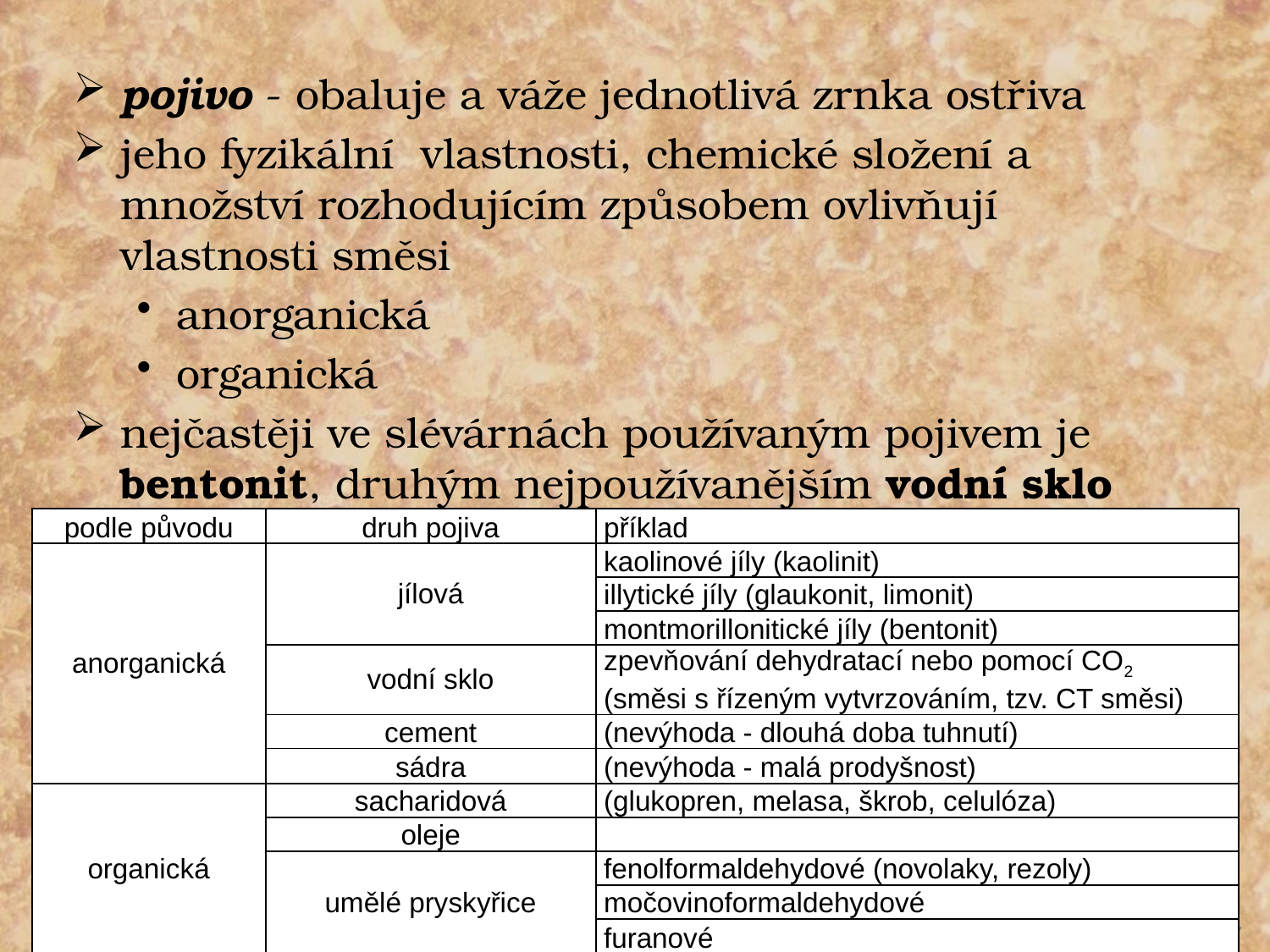

pojivo - obaluje a váže jednotlivá zrnka ostřiva
jeho fyzikální  vlastnosti, chemické složení a množství rozhodujícím způsobem ovlivňují vlastnosti směsi
anorganická
organická
nejčastěji ve slévárnách používaným pojivem je bentonit, druhým nejpoužívanějším vodní sklo

| podle původu | druh pojiva | příklad |
| --- | --- | --- |
| anorganická | jílová | kaolinové jíly (kaolinit) |
|  |  | illytické jíly (glaukonit, limonit) |
|  |  | montmorillonitické jíly (bentonit) |
|  | vodní sklo | zpevňování dehydratací nebo pomocí CO2 |
|  |  | (směsi s řízeným vytvrzováním, tzv. CT směsi) |
|  | cement | (nevýhoda - dlouhá doba tuhnutí) |
|  | sádra | (nevýhoda - malá prodyšnost) |
| organická | sacharidová | (glukopren, melasa, škrob, celulóza) |
|  | oleje |  |
|  | umělé pryskyřice | fenolformaldehydové (novolaky, rezoly) |
|  |  | močovinoformaldehydové |
|  |  | furanové |
14